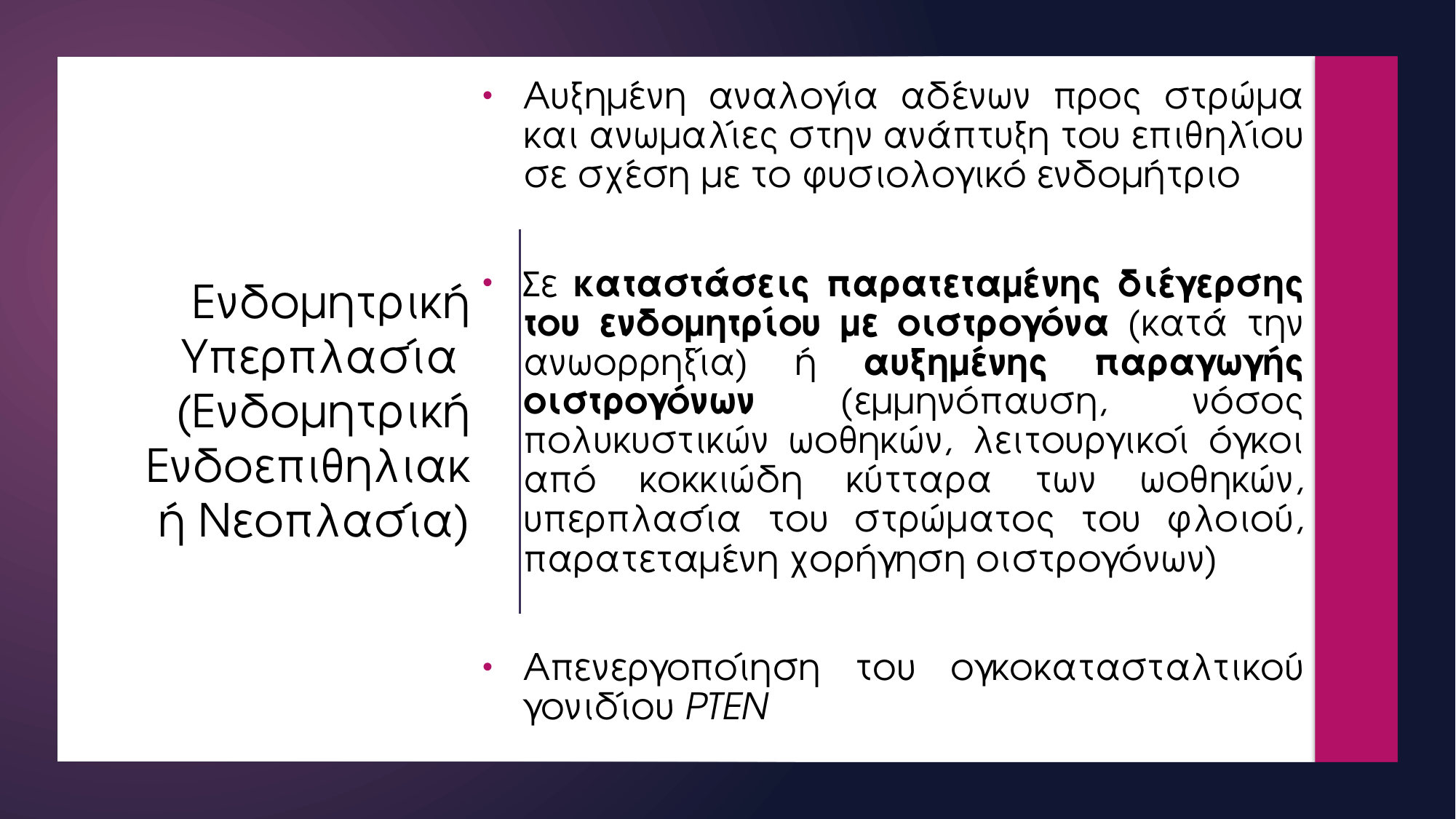

Αυξημένη αναλογία αδένων προς στρώμα και ανωμαλίες στην ανάπτυξη του επιθηλίου σε σχέση με το φυσιολογικό ενδομήτριο

Σε καταστάσεις παρατεταμένης διέγερσης του ενδομητρίου με οιστρογόνα (κατά την ανωορρηξία) ή αυξημένης παραγωγής οιστρογόνων (εμμηνόπαυση, νόσος πολυκυστικών ωοθηκών, λειτουργικοί όγκοι από κοκκιώδη κύτταρα των ωοθηκών, υπερπλασία του στρώματος του φλοιού, παρατεταμένη χορήγηση οιστρογόνων)

Απενεργοποίηση του ογκοκατασταλτικού γονιδίου PTEN
# Ενδομητρική Υπερπλασία (Ενδομητρική Ενδοεπιθηλιακή Νεοπλασία)